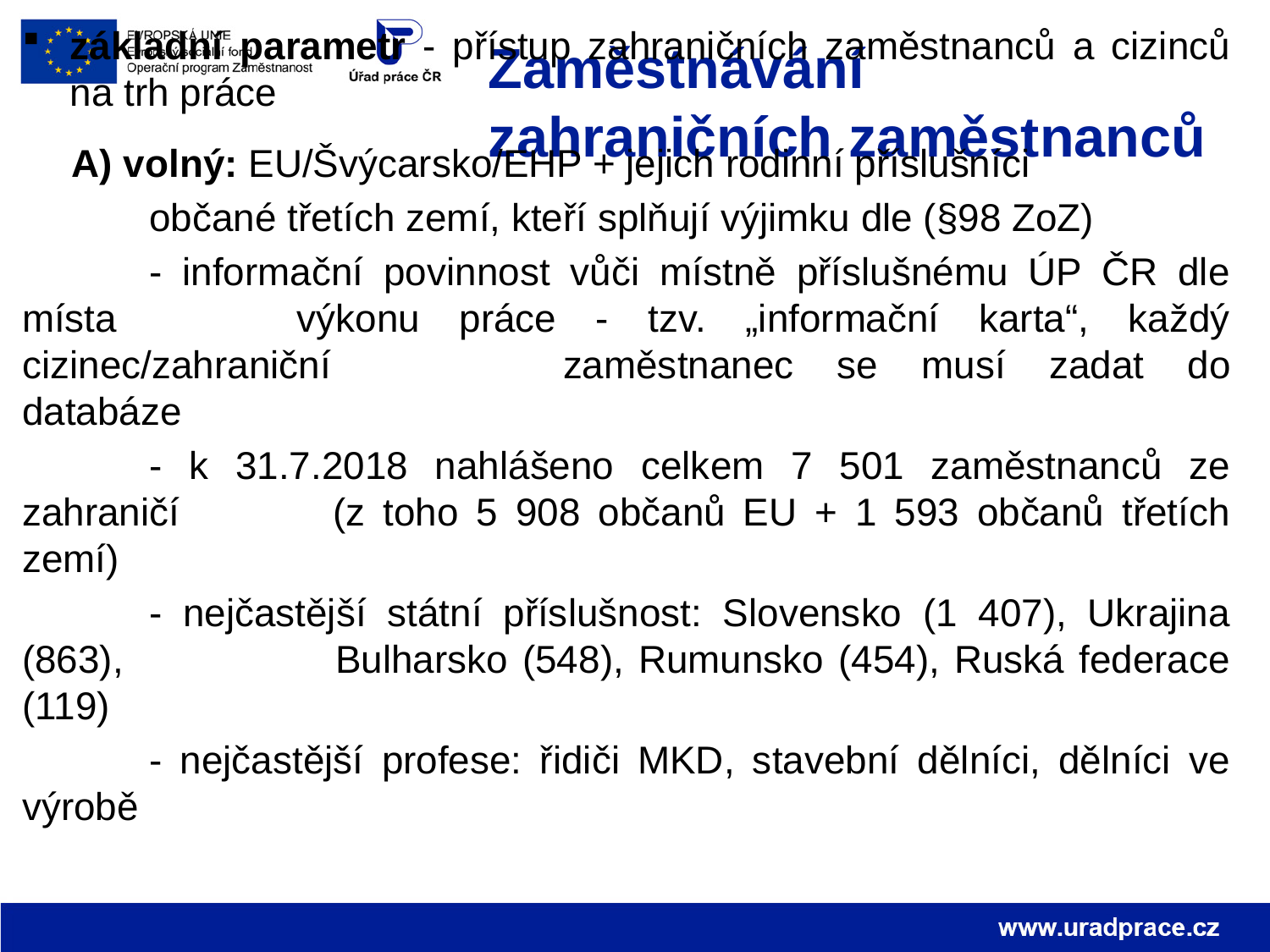

Zaměstnávání zahraničních zaměstnanců
základní parametr - přístup zahraničních zaměstnanců a cizinců na trh práce

A) volný: EU/Švýcarsko/EHP + jejich rodinní příslušníci
	občané třetích zemí, kteří splňují výjimku dle (§98 ZoZ)
	- informační povinnost vůči místně příslušnému ÚP ČR dle místa 	   výkonu práce - tzv. „informační karta“, každý cizinec/zahraniční 		zaměstnanec se musí zadat do databáze
	- k 31.7.2018 nahlášeno celkem 7 501 zaměstnanců ze zahraničí   	  (z toho 5 908 občanů EU + 1 593 občanů třetích zemí)
	- nejčastější státní příslušnost: Slovensko (1 407), Ukrajina (863),    	   Bulharsko (548), Rumunsko (454), Ruská federace (119)
	- nejčastější profese: řidiči MKD, stavební dělníci, dělníci ve výrobě